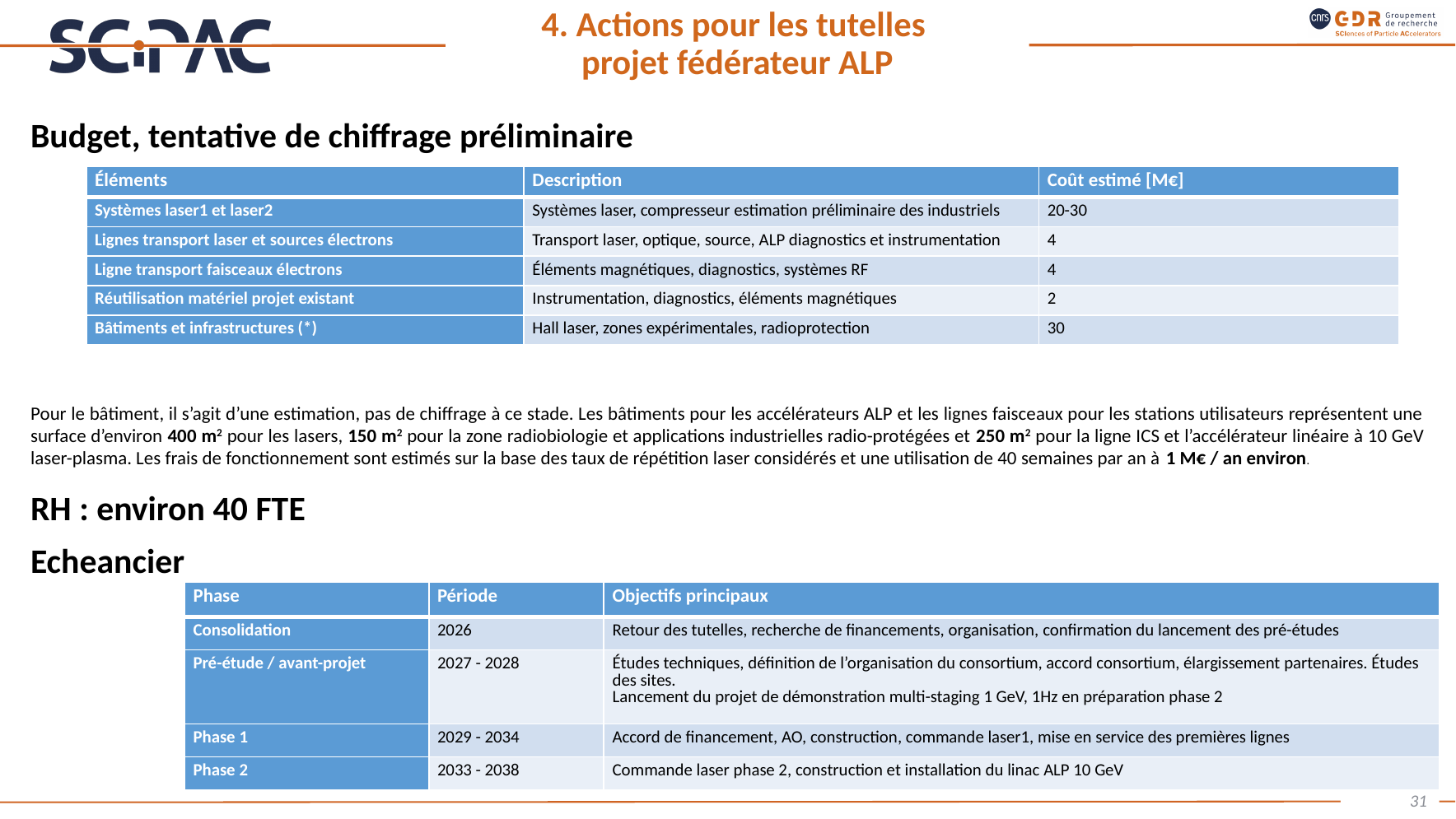

# 4. Actions pour les tutelles projet fédérateur ALP
Budget, tentative de chiffrage préliminaire

RH : environ 40 FTE
Echeancier

| Éléments | Description | Coût estimé [M€] |
| --- | --- | --- |
| Systèmes laser1 et laser2 | Systèmes laser, compresseur estimation préliminaire des industriels | 20-30 |
| Lignes transport laser et sources électrons | Transport laser, optique, source, ALP diagnostics et instrumentation | 4 |
| Ligne transport faisceaux électrons | Éléments magnétiques, diagnostics, systèmes RF | 4 |
| Réutilisation matériel projet existant | Instrumentation, diagnostics, éléments magnétiques | 2 |
| Bâtiments et infrastructures (\*) | Hall laser, zones expérimentales, radioprotection | 30 |
Pour le bâtiment, il s’agit d’une estimation, pas de chiffrage à ce stade. Les bâtiments pour les accélérateurs ALP et les lignes faisceaux pour les stations utilisateurs représentent une surface d’environ 400 m2 pour les lasers, 150 m2 pour la zone radiobiologie et applications industrielles radio-protégées et 250 m2 pour la ligne ICS et l’accélérateur linéaire à 10 GeV laser-plasma. Les frais de fonctionnement sont estimés sur la base des taux de répétition laser considérés et une utilisation de 40 semaines par an à 1 M€ / an environ.
| Phase | Période | Objectifs principaux |
| --- | --- | --- |
| Consolidation | 2026 | Retour des tutelles, recherche de financements, organisation, confirmation du lancement des pré-études |
| Pré-étude / avant-projet | 2027 - 2028 | Études techniques, définition de l’organisation du consortium, accord consortium, élargissement partenaires. Études des sites.  Lancement du projet de démonstration multi-staging 1 GeV, 1Hz en préparation phase 2 |
| Phase 1 | 2029 - 2034 | Accord de financement, AO, construction, commande laser1, mise en service des premières lignes |
| Phase 2 | 2033 - 2038 | Commande laser phase 2, construction et installation du linac ALP 10 GeV |
31